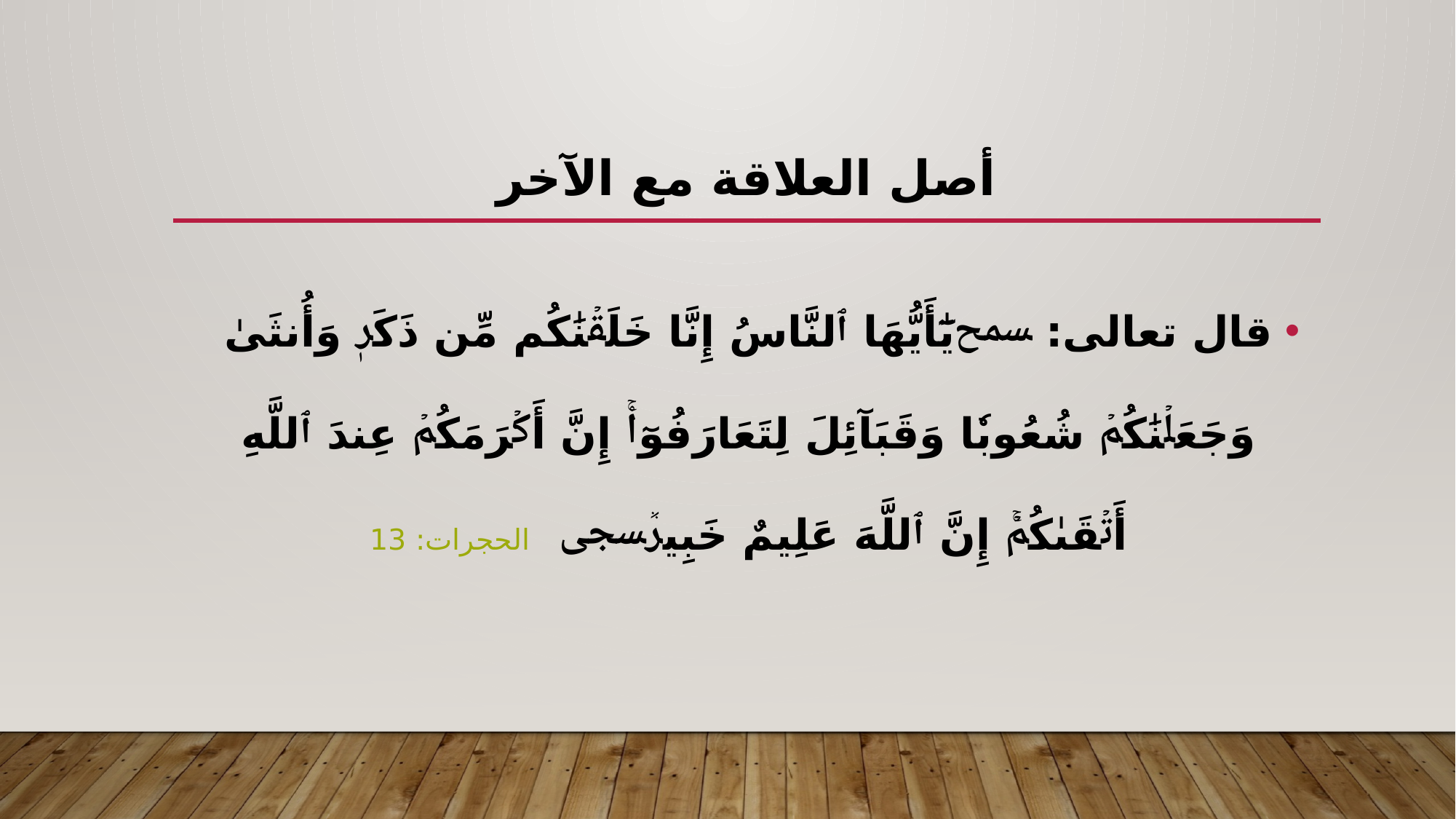

# أصل العلاقة مع الآخر
قال تعالى: ﵟيَٰٓأَيُّهَا ٱلنَّاسُ إِنَّا خَلَقۡنَٰكُم مِّن ذَكَرٖ وَأُنثَىٰ وَجَعَلۡنَٰكُمۡ شُعُوبٗا وَقَبَآئِلَ لِتَعَارَفُوٓاْۚ إِنَّ أَكۡرَمَكُمۡ عِندَ ٱللَّهِ أَتۡقَىٰكُمۡۚ إِنَّ ٱللَّهَ عَلِيمٌ خَبِيرٞﵞ  الحجرات: 13